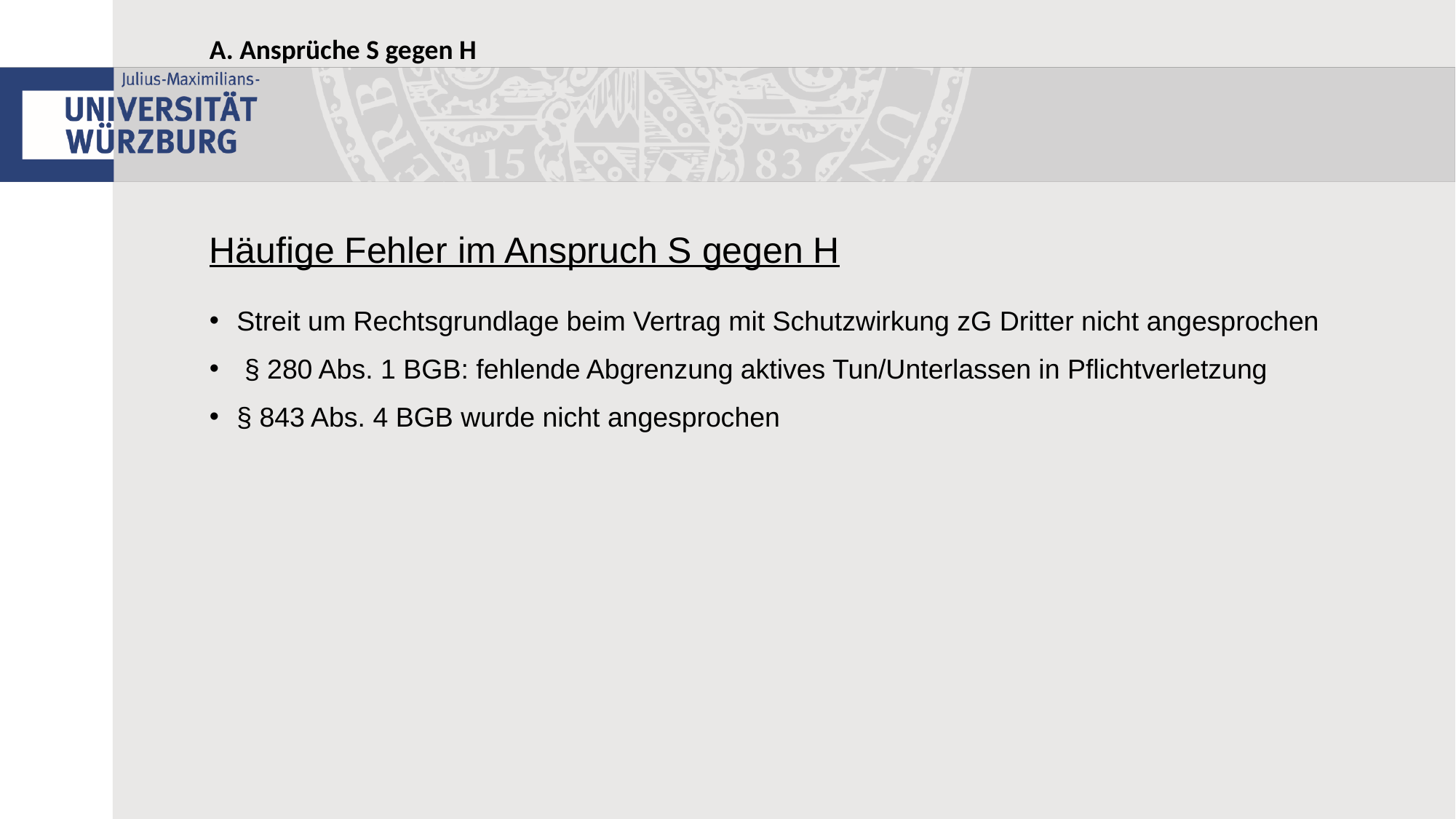

A. Ansprüche S gegen H

# Häufige Fehler im Anspruch S gegen H
Streit um Rechtsgrundlage beim Vertrag mit Schutzwirkung zG Dritter nicht angesprochen
 § 280 Abs. 1 BGB: fehlende Abgrenzung aktives Tun/Unterlassen in Pflichtverletzung
§ 843 Abs. 4 BGB wurde nicht angesprochen